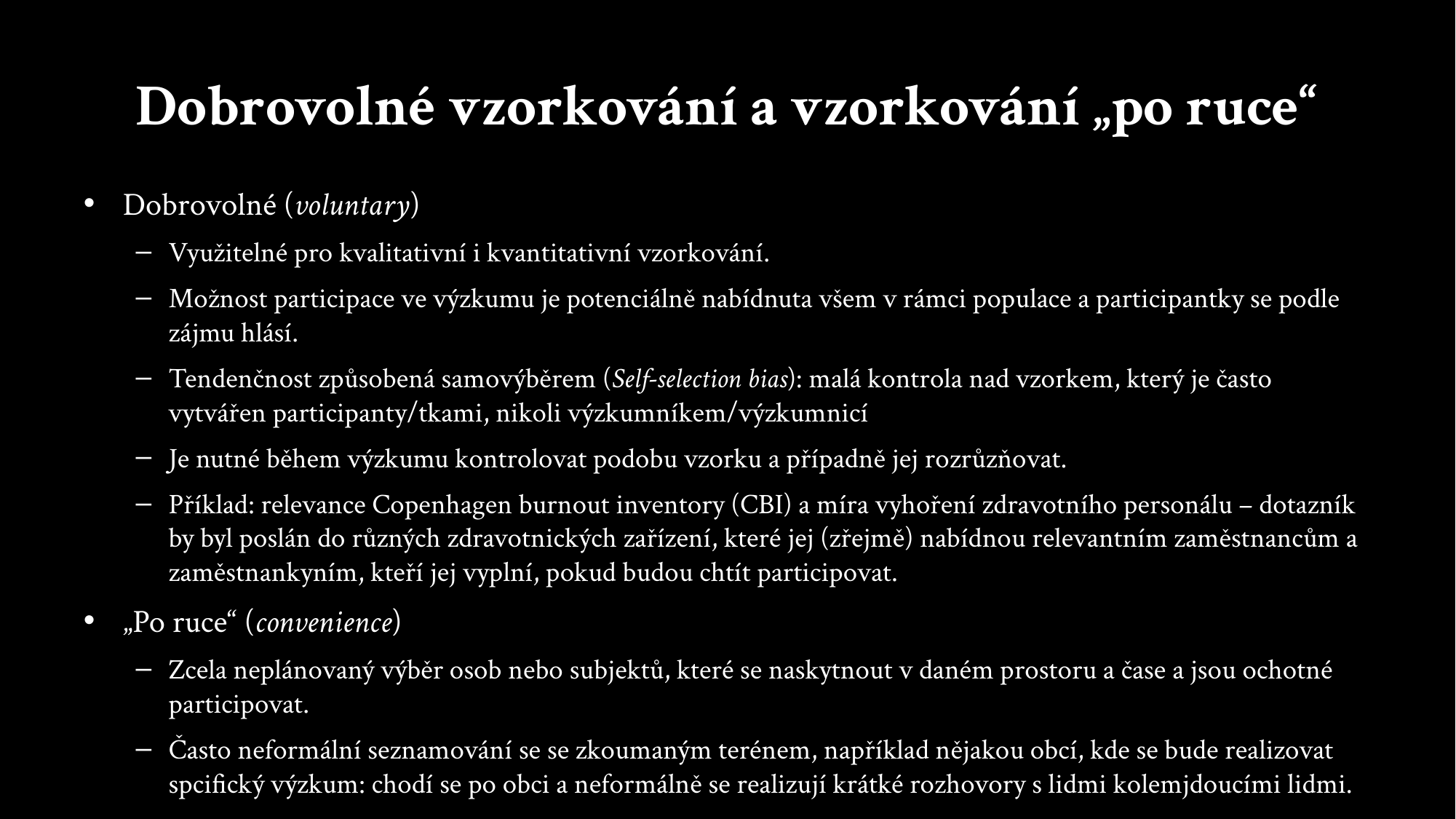

# Dobrovolné vzorkování a vzorkování „po ruce“
Dobrovolné (voluntary)
Využitelné pro kvalitativní i kvantitativní vzorkování.
Možnost participace ve výzkumu je potenciálně nabídnuta všem v rámci populace a participantky se podle zájmu hlásí.
Tendenčnost způsobená samovýběrem (Self-selection bias): malá kontrola nad vzorkem, který je často vytvářen participanty/tkami, nikoli výzkumníkem/výzkumnicí
Je nutné během výzkumu kontrolovat podobu vzorku a případně jej rozrůzňovat.
Příklad: relevance Copenhagen burnout inventory (CBI) a míra vyhoření zdravotního personálu – dotazník by byl poslán do různých zdravotnických zařízení, které jej (zřejmě) nabídnou relevantním zaměstnancům a zaměstnankyním, kteří jej vyplní, pokud budou chtít participovat.
„Po ruce“ (convenience)
Zcela neplánovaný výběr osob nebo subjektů, které se naskytnout v daném prostoru a čase a jsou ochotné participovat.
Často neformální seznamování se se zkoumaným terénem, například nějakou obcí, kde se bude realizovat spcifický výzkum: chodí se po obci a neformálně se realizují krátké rozhovory s lidmi kolemjdoucími lidmi.